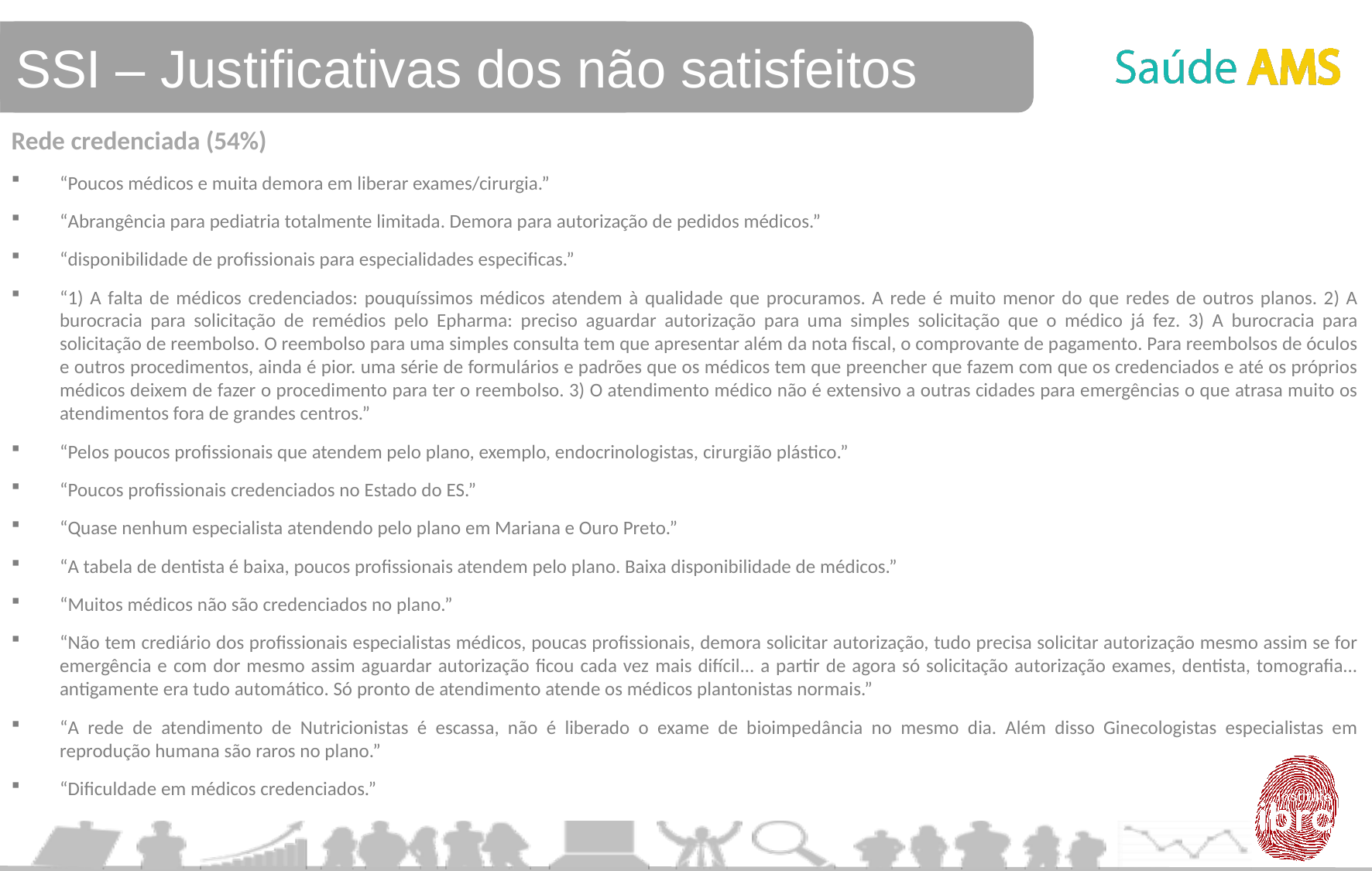

SSI – Justificativas dos não satisfeitos
Rede credenciada (54%)
“Poucos médicos e muita demora em liberar exames/cirurgia.”
“Abrangência para pediatria totalmente limitada. Demora para autorização de pedidos médicos.”
“disponibilidade de profissionais para especialidades especificas.”
“1) A falta de médicos credenciados: pouquíssimos médicos atendem à qualidade que procuramos. A rede é muito menor do que redes de outros planos. 2) A burocracia para solicitação de remédios pelo Epharma: preciso aguardar autorização para uma simples solicitação que o médico já fez. 3) A burocracia para solicitação de reembolso. O reembolso para uma simples consulta tem que apresentar além da nota fiscal, o comprovante de pagamento. Para reembolsos de óculos e outros procedimentos, ainda é pior. uma série de formulários e padrões que os médicos tem que preencher que fazem com que os credenciados e até os próprios médicos deixem de fazer o procedimento para ter o reembolso. 3) O atendimento médico não é extensivo a outras cidades para emergências o que atrasa muito os atendimentos fora de grandes centros.”
“Pelos poucos profissionais que atendem pelo plano, exemplo, endocrinologistas, cirurgião plástico.”
“Poucos profissionais credenciados no Estado do ES.”
“Quase nenhum especialista atendendo pelo plano em Mariana e Ouro Preto.”
“A tabela de dentista é baixa, poucos profissionais atendem pelo plano. Baixa disponibilidade de médicos.”
“Muitos médicos não são credenciados no plano.”
“Não tem crediário dos profissionais especialistas médicos, poucas profissionais, demora solicitar autorização, tudo precisa solicitar autorização mesmo assim se for emergência e com dor mesmo assim aguardar autorização ficou cada vez mais difícil... a partir de agora só solicitação autorização exames, dentista, tomografia... antigamente era tudo automático. Só pronto de atendimento atende os médicos plantonistas normais.”
“A rede de atendimento de Nutricionistas é escassa, não é liberado o exame de bioimpedância no mesmo dia. Além disso Ginecologistas especialistas em reprodução humana são raros no plano.”
“Dificuldade em médicos credenciados.”